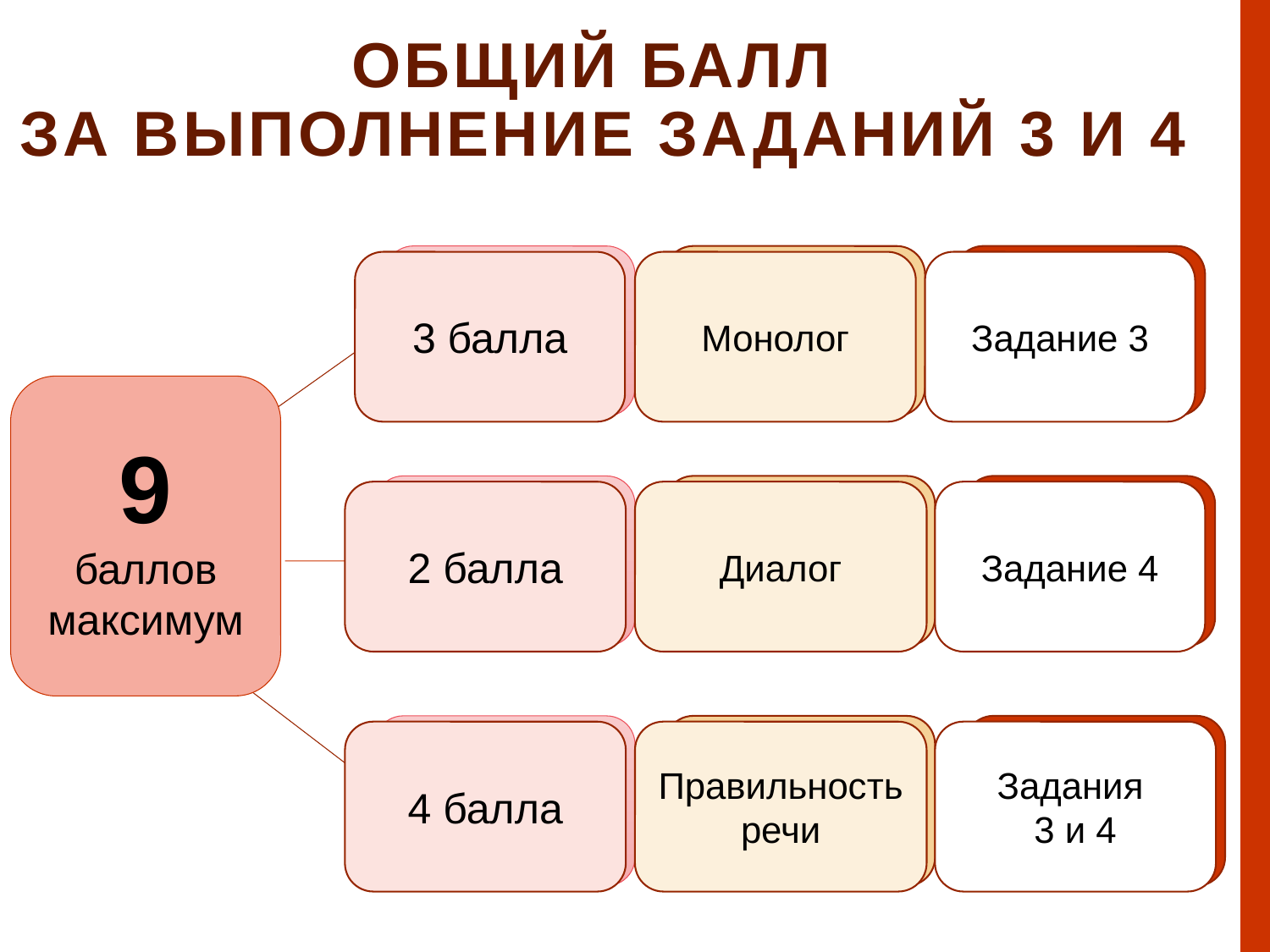

Общий балл
за выполнение заданий 3 и 4
2 балла
Чтение текста вслух
Задание 1
3 балла
Монолог
Задание 3
9
баллов максимум
5 баллов
Пересказ текста
Задание 2
2 балла
Диалог
Задание 4
4 балла
Правильность речи
Задания
1 и 2
4 балла
Правильность речи
Задания
3 и 4